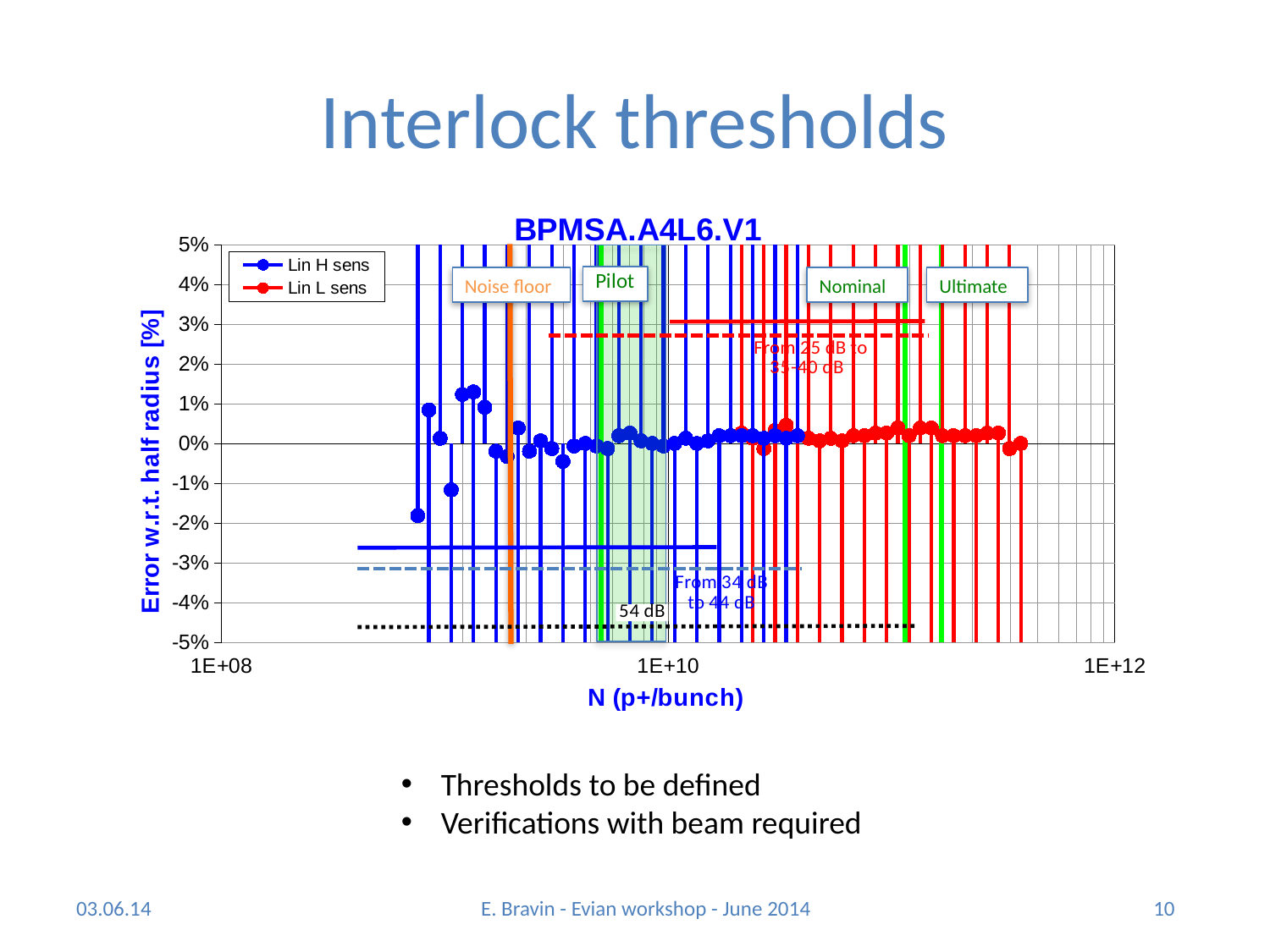

# Interlock thresholds

### Chart: BPMSA.A4L6.V1

| Category | Lin H sens | Lin L sens |  |  |  |
|---|---|---|---|---|---|
Noise floor
Nominal
Ultimate
Thresholds to be defined
Verifications with beam required
03.06.14
E. Bravin - Evian workshop - June 2014
10